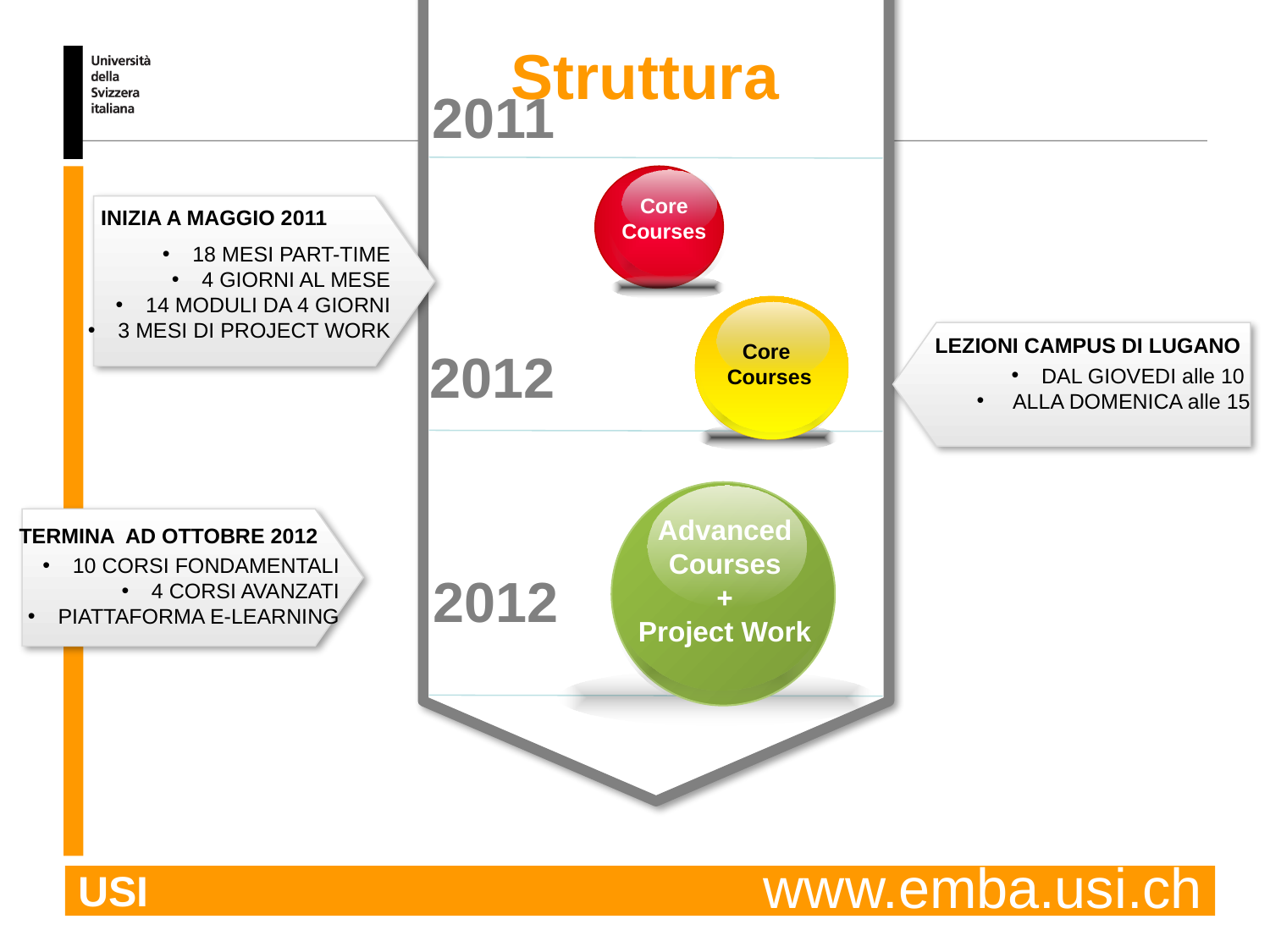

2011

2012

2012
Struttura

Core Courses

INIZIA A MAGGIO 2011
18 MESI PART-TIME
4 GIORNI AL MESE
14 MODULI DA 4 GIORNI
3 MESI DI PROJECT WORK

LEZIONI CAMPUS DI LUGANO
Core
Courses
DAL GIOVEDI alle 10
 ALLA DOMENICA alle 15

Advanced Courses
+
Project Work

TERMINA  AD OTTOBRE 2012
10 CORSI FONDAMENTALI
4 CORSI AVANZATI
PIATTAFORMA E-LEARNING
www.emba.usi.ch